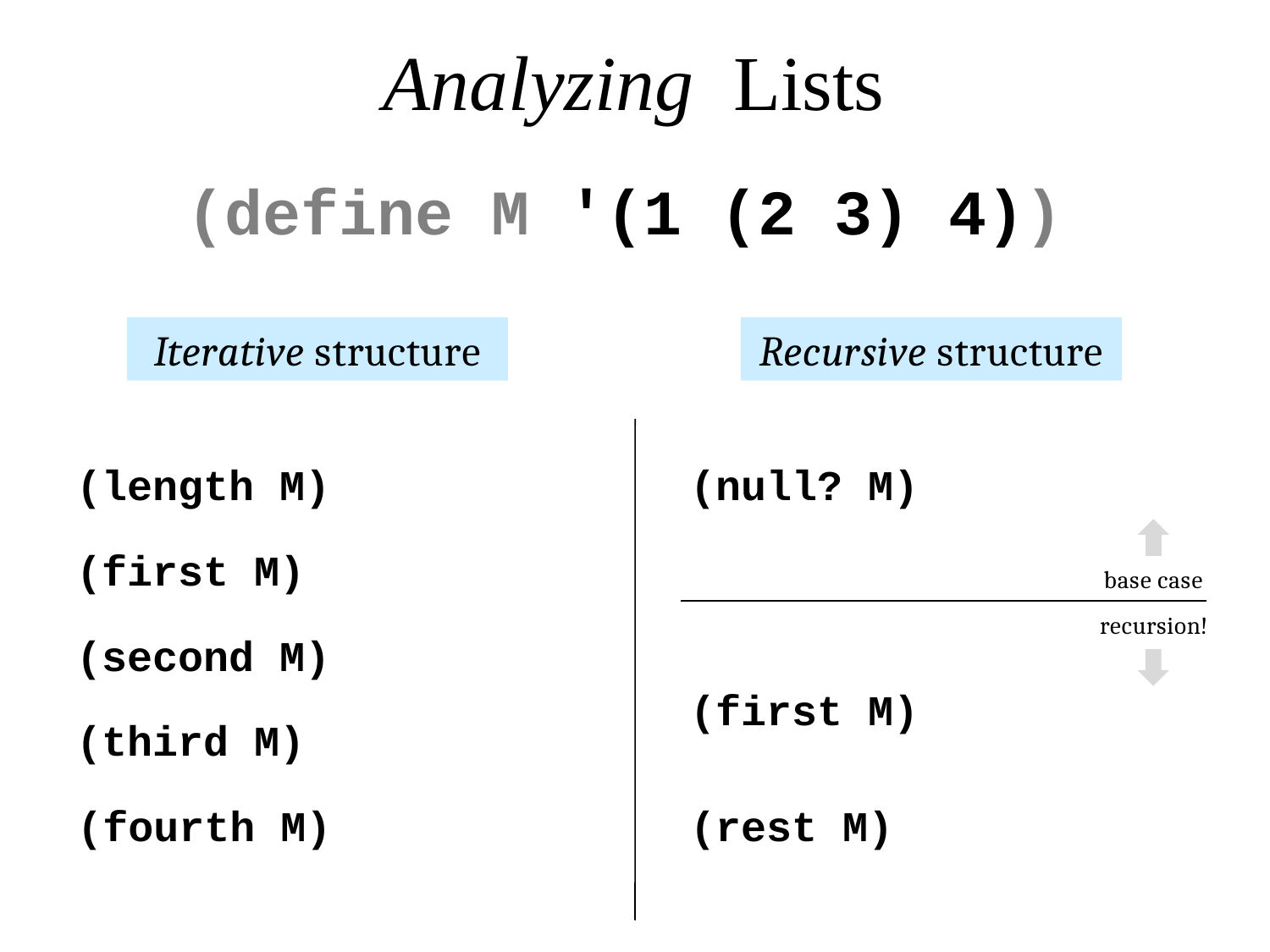

Analyzing  Lists
(define M '(1 (2 3) 4))
Iterative structure
Recursive structure
(length M)
(null? M)

(first M)
base case
recursion!
(second M)

(first M)
(third M)
(fourth M)
(rest M)